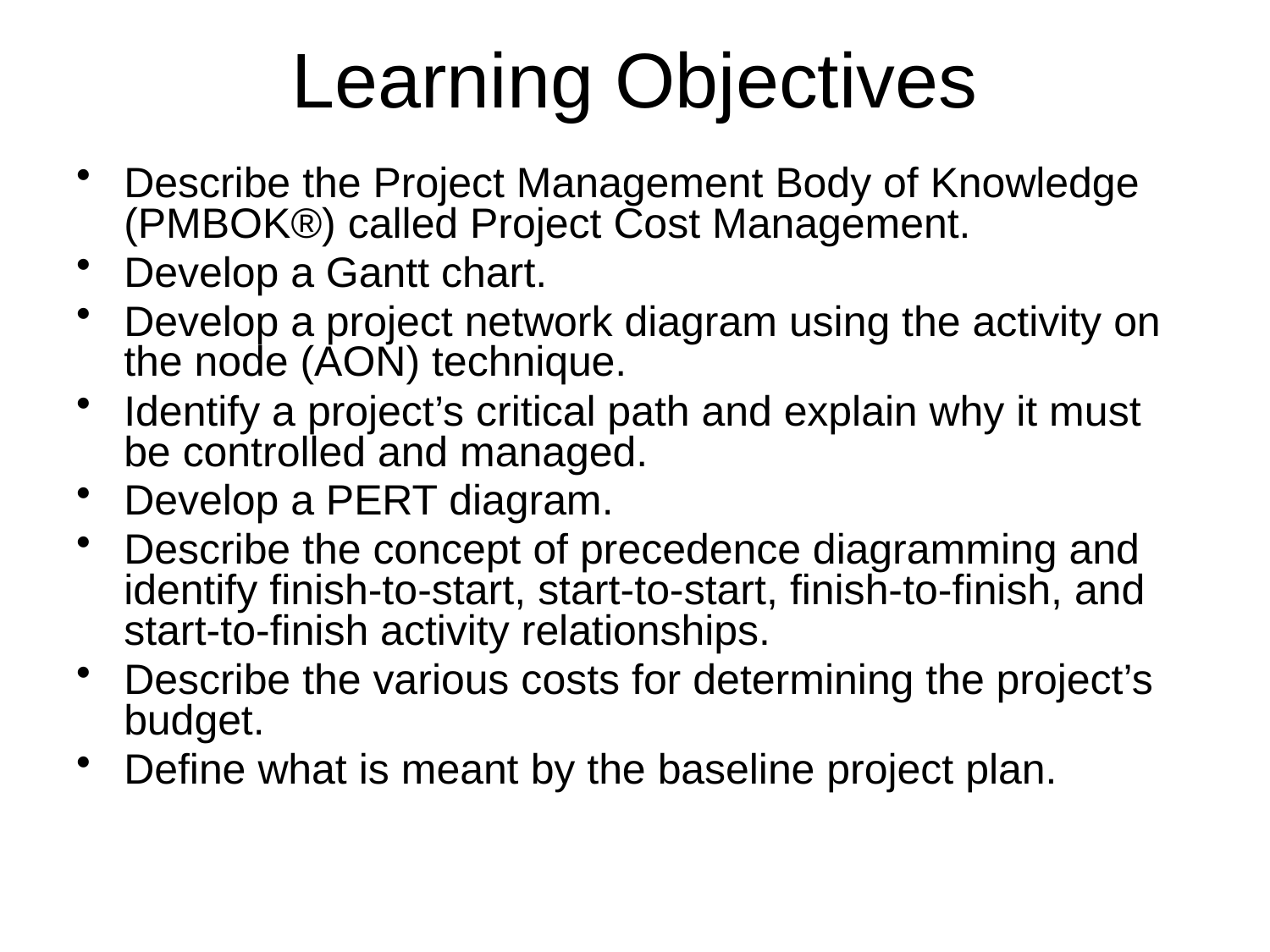

# Learning Objectives
Describe the Project Management Body of Knowledge (PMBOK®) called Project Cost Management.
Develop a Gantt chart.
Develop a project network diagram using the activity on the node (AON) technique.
Identify a project’s critical path and explain why it must be controlled and managed.
Develop a PERT diagram.
Describe the concept of precedence diagramming and identify finish-to-start, start-to-start, finish-to-finish, and start-to-finish activity relationships.
Describe the various costs for determining the project’s budget.
Define what is meant by the baseline project plan.